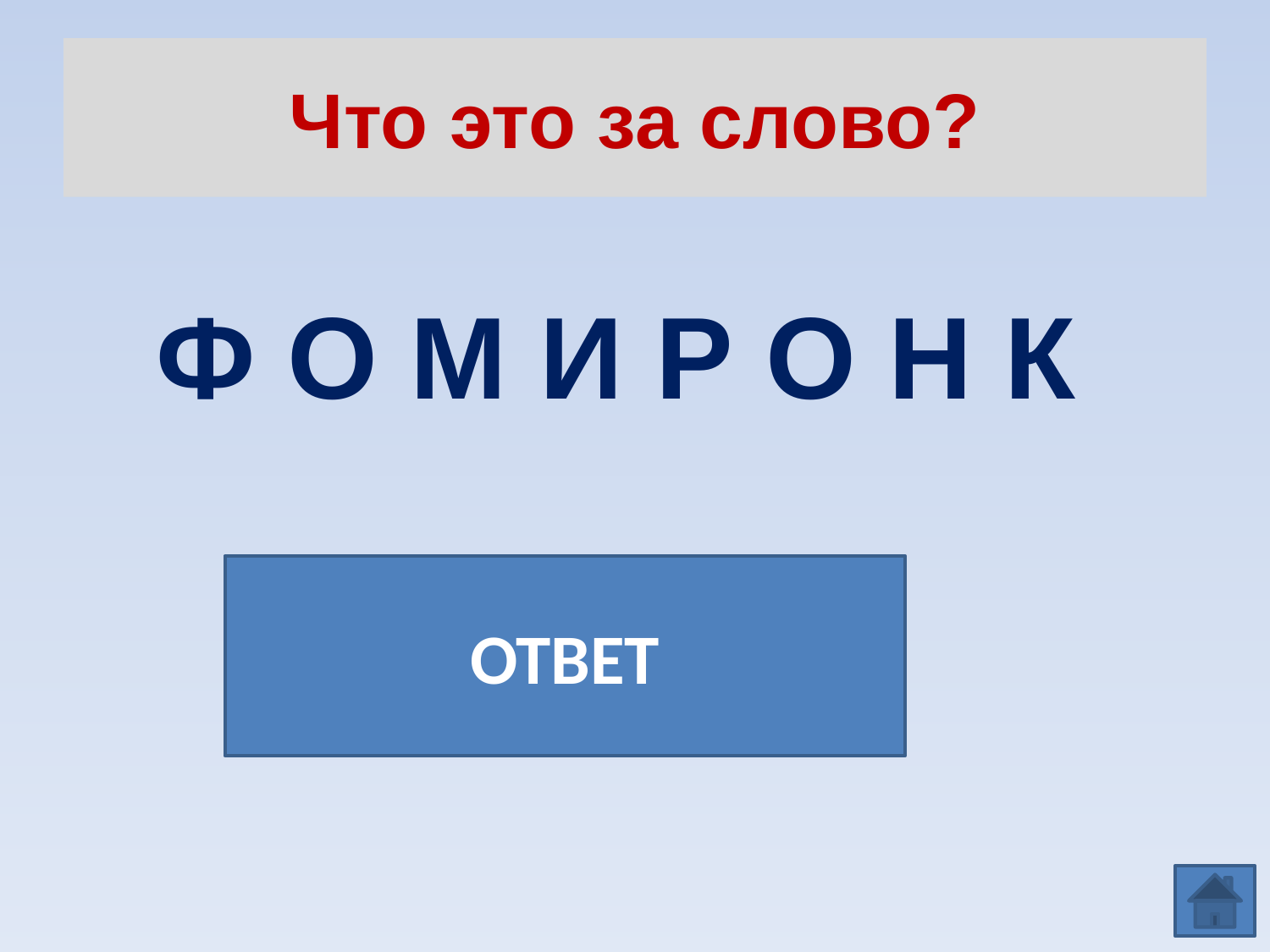

# Что это за слово?
Ф О М И Р О Н К
ОТВЕТ
МИКРОФОН